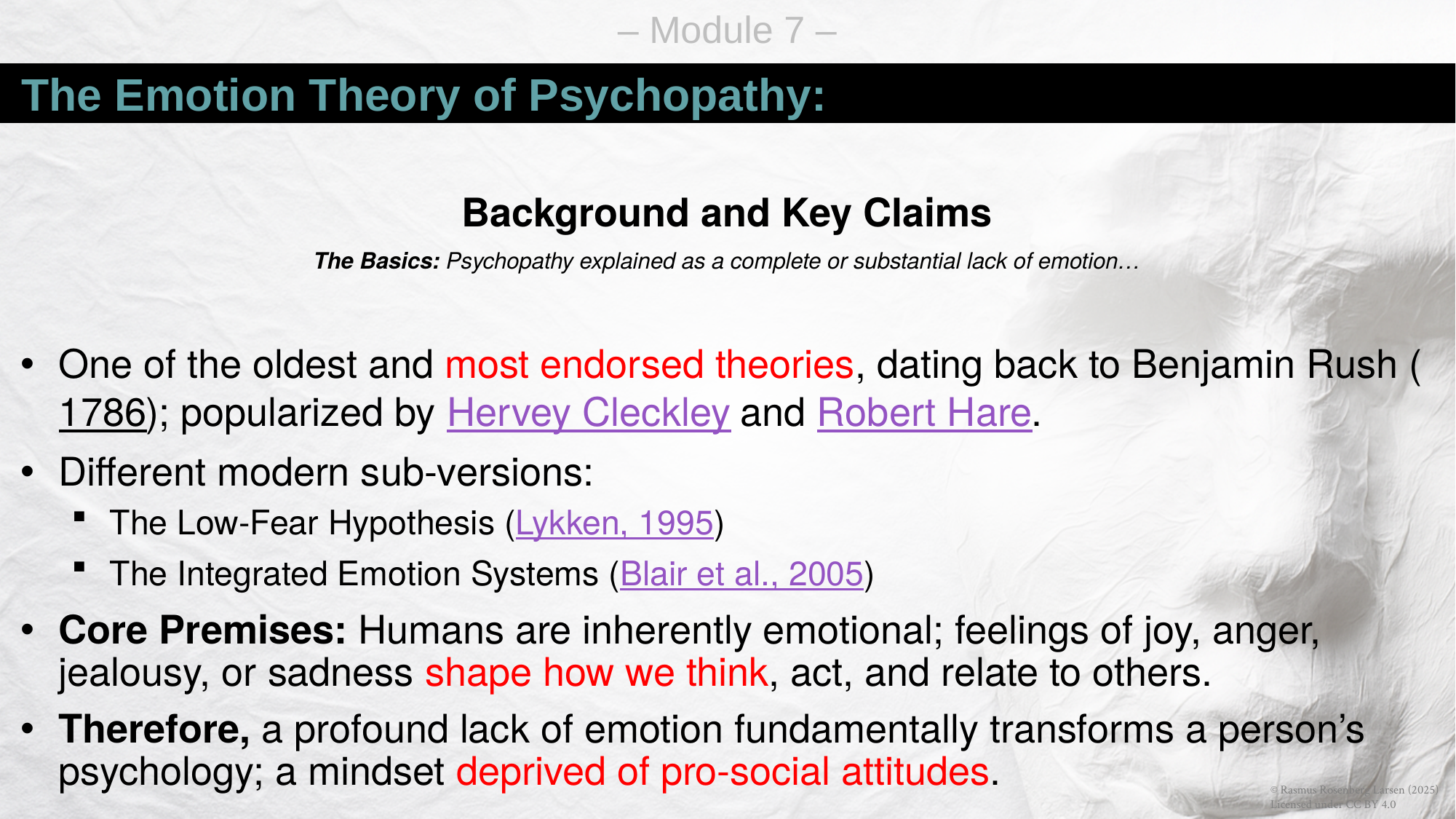

# The Emotion Theory of Psychopathy:

Background and Key Claims
The Basics: Psychopathy explained as a complete or substantial lack of emotion…

One of the oldest and most endorsed theories, dating back to Benjamin Rush (1786); popularized by Hervey Cleckley and Robert Hare.
Different modern sub-versions:
The Low-Fear Hypothesis (Lykken, 1995)
The Integrated Emotion Systems (Blair et al., 2005)
Core Premises: Humans are inherently emotional; feelings of joy, anger, jealousy, or sadness shape how we think, act, and relate to others.
Therefore, a profound lack of emotion fundamentally transforms a person’s psychology; a mindset deprived of pro-social attitudes.